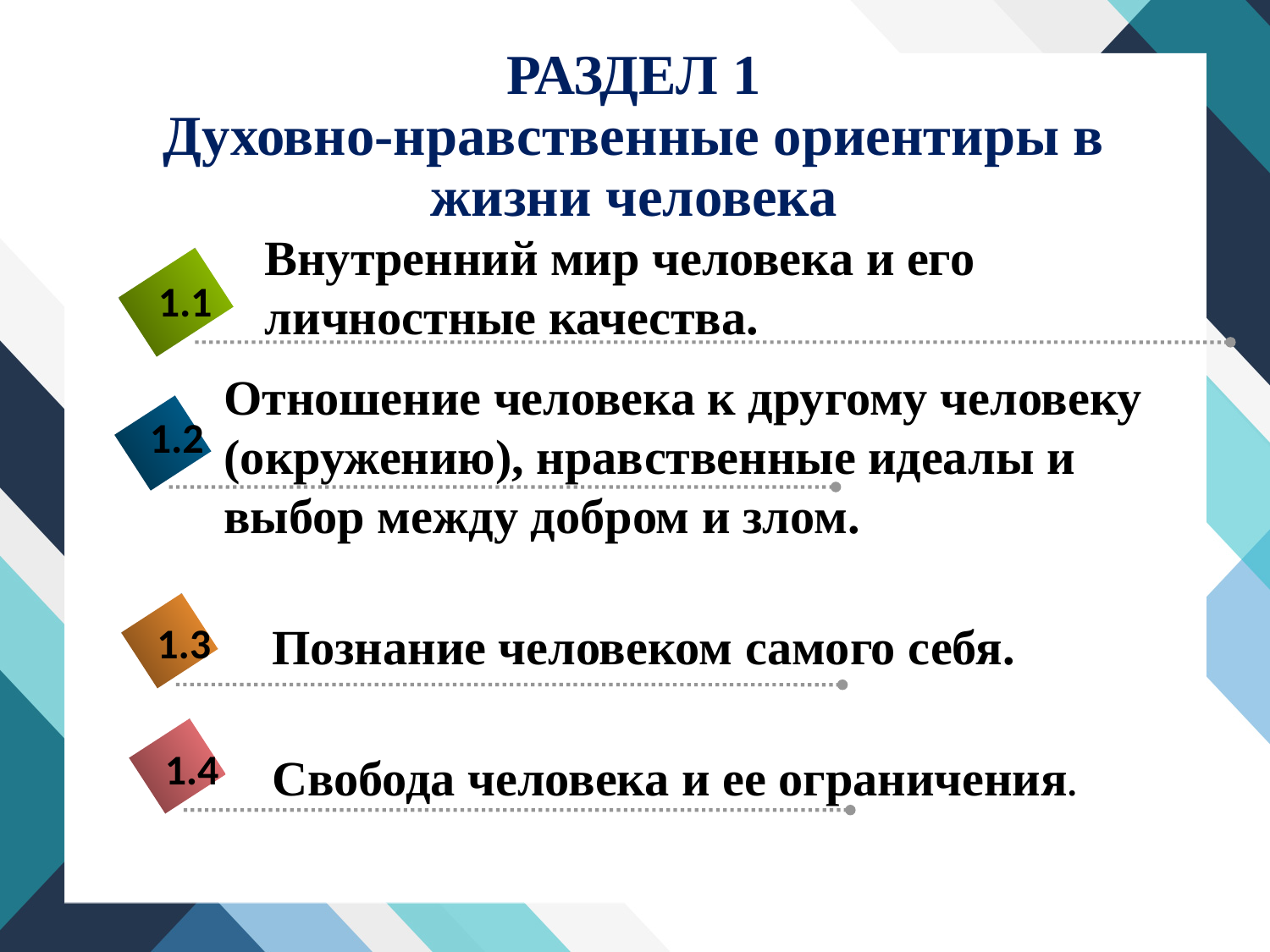

# РАЗДЕЛ 1 Духовно-нравственные ориентиры в жизни человека
Внутренний мир человека и его личностные качества.
1.1

Отношение человека к другому человеку (окружению), нравственные идеалы и выбор между добром и злом.
1.2

1.3

Познание человеком самого себя.

1.4

Свобода человека и ее ограничения.